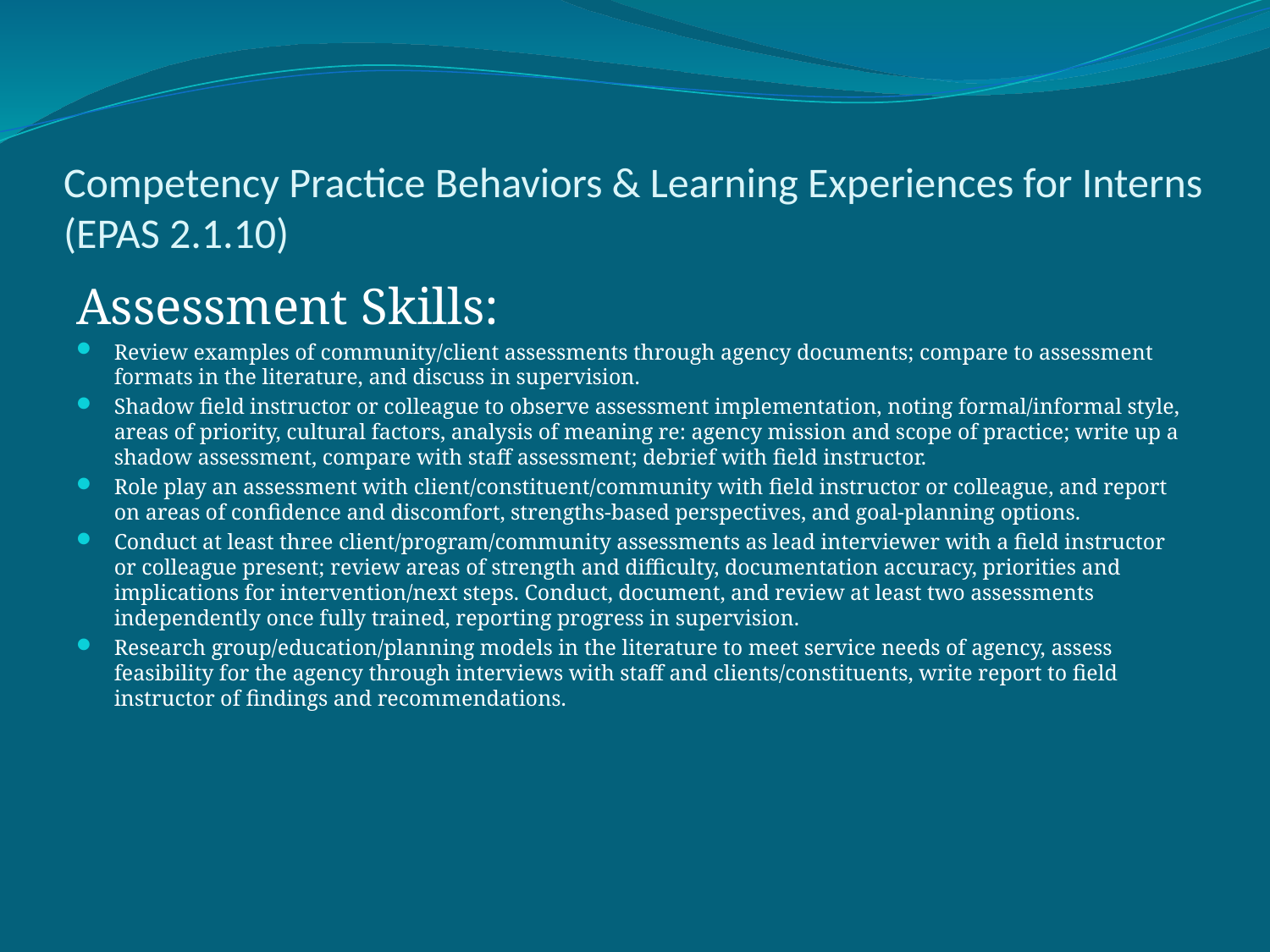

# Competency Practice Behaviors & Learning Experiences for Interns (EPAS 2.1.10)
Assessment Skills:
Review examples of community/client assessments through agency documents; compare to assessment formats in the literature, and discuss in supervision.
Shadow field instructor or colleague to observe assessment implementation, noting formal/informal style, areas of priority, cultural factors, analysis of meaning re: agency mission and scope of practice; write up a shadow assessment, compare with staff assessment; debrief with field instructor.
Role play an assessment with client/constituent/community with field instructor or colleague, and report on areas of confidence and discomfort, strengths-based perspectives, and goal-planning options.
Conduct at least three client/program/community assessments as lead interviewer with a field instructor or colleague present; review areas of strength and difficulty, documentation accuracy, priorities and implications for intervention/next steps. Conduct, document, and review at least two assessments independently once fully trained, reporting progress in supervision.
Research group/education/planning models in the literature to meet service needs of agency, assess feasibility for the agency through interviews with staff and clients/constituents, write report to field instructor of findings and recommendations.